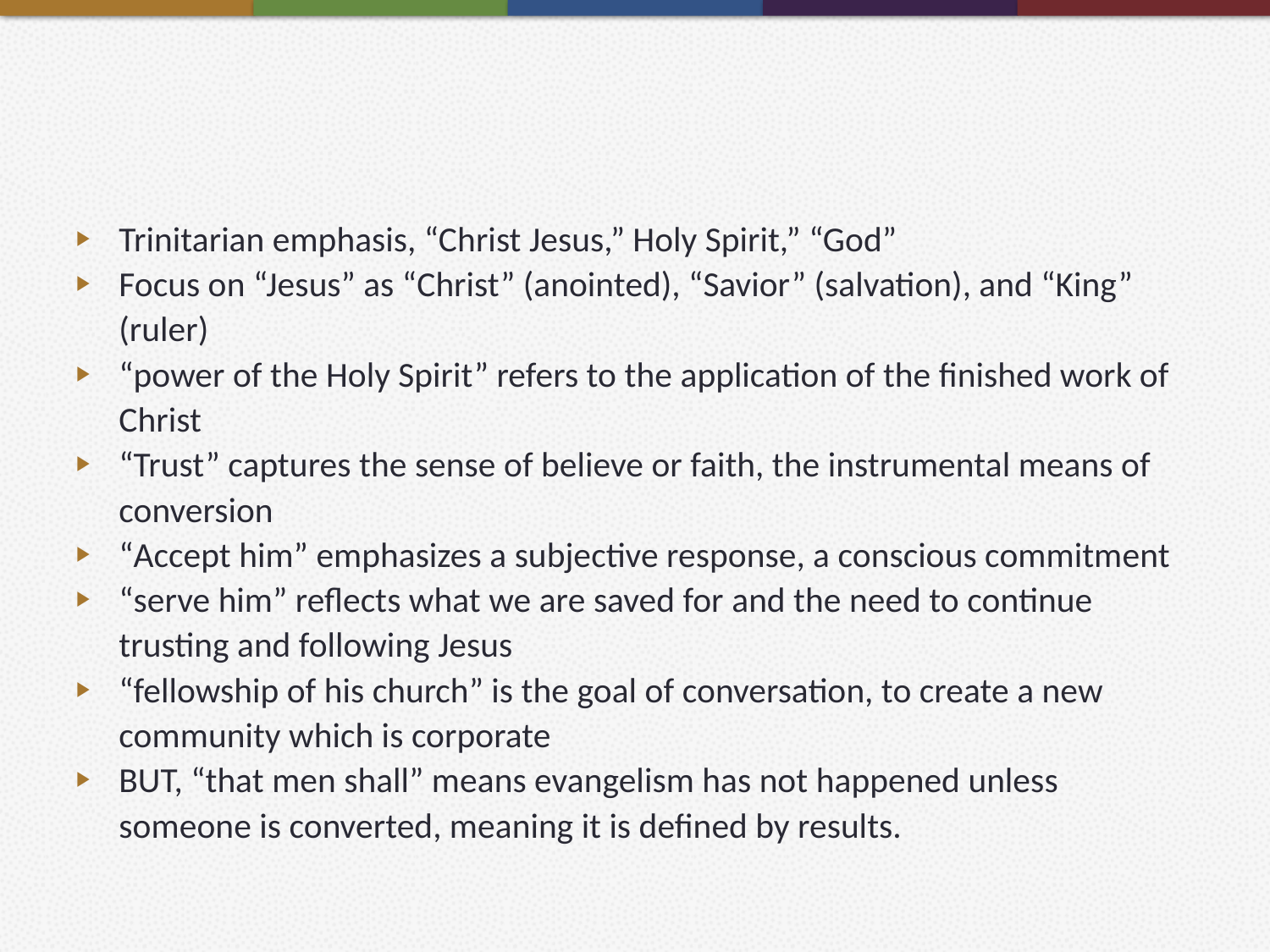

#
Trinitarian emphasis, “Christ Jesus,” Holy Spirit,” “God”
Focus on “Jesus” as “Christ” (anointed), “Savior” (salvation), and “King” (ruler)
“power of the Holy Spirit” refers to the application of the finished work of Christ
“Trust” captures the sense of believe or faith, the instrumental means of conversion
“Accept him” emphasizes a subjective response, a conscious commitment
“serve him” reflects what we are saved for and the need to continue trusting and following Jesus
“fellowship of his church” is the goal of conversation, to create a new community which is corporate
BUT, “that men shall” means evangelism has not happened unless someone is converted, meaning it is defined by results.